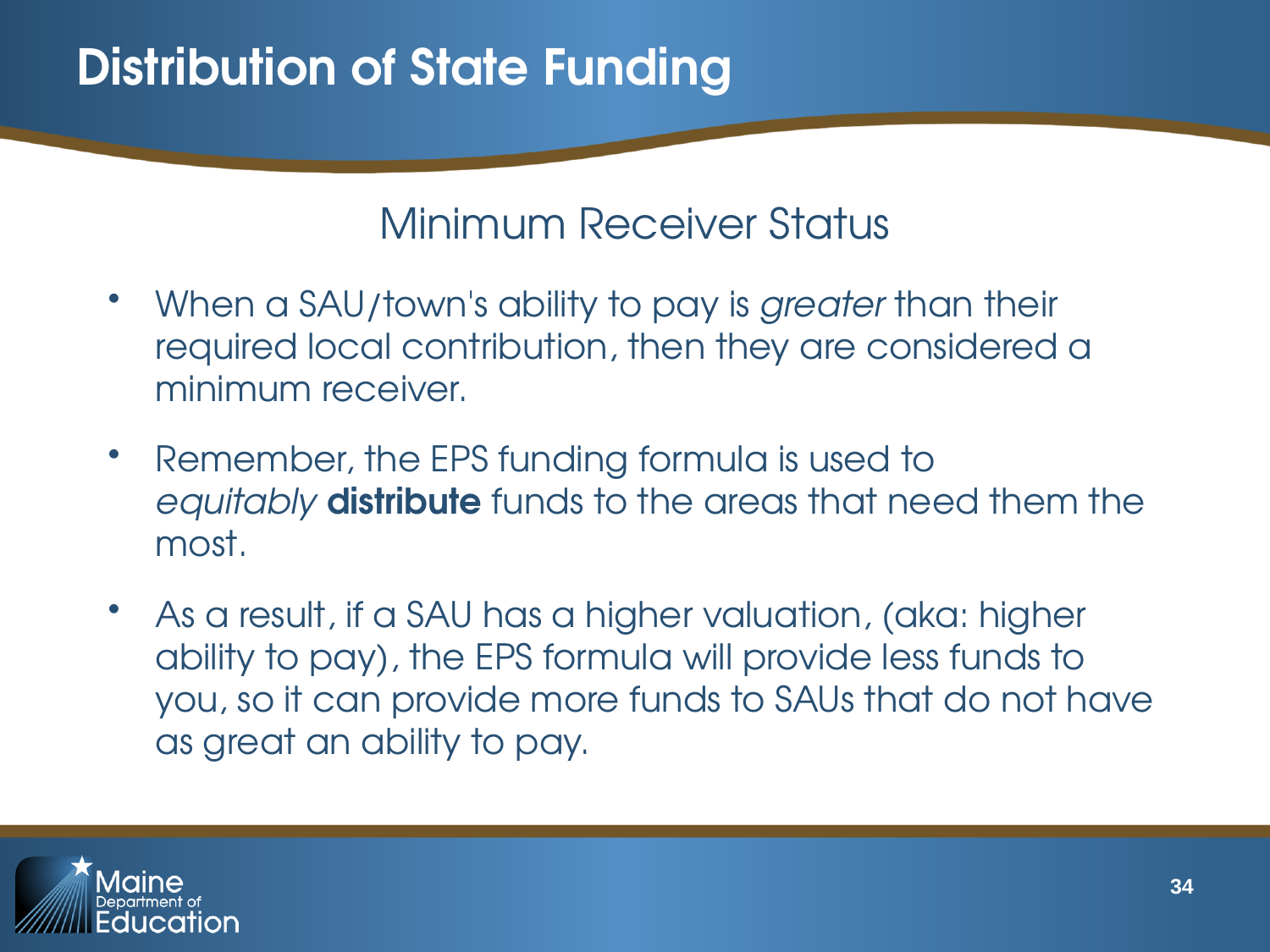

# Distribution of State Funding
Minimum Receiver Status

When a SAU/town's ability to pay is greater than their required local contribution, then they are considered a minimum receiver.
Remember, the EPS funding formula is used to equitably distribute funds to the areas that need them the most.
As a result, if a SAU has a higher valuation, (aka: higher ability to pay), the EPS formula will provide less funds to you, so it can provide more funds to SAUs that do not have as great an ability to pay.

34